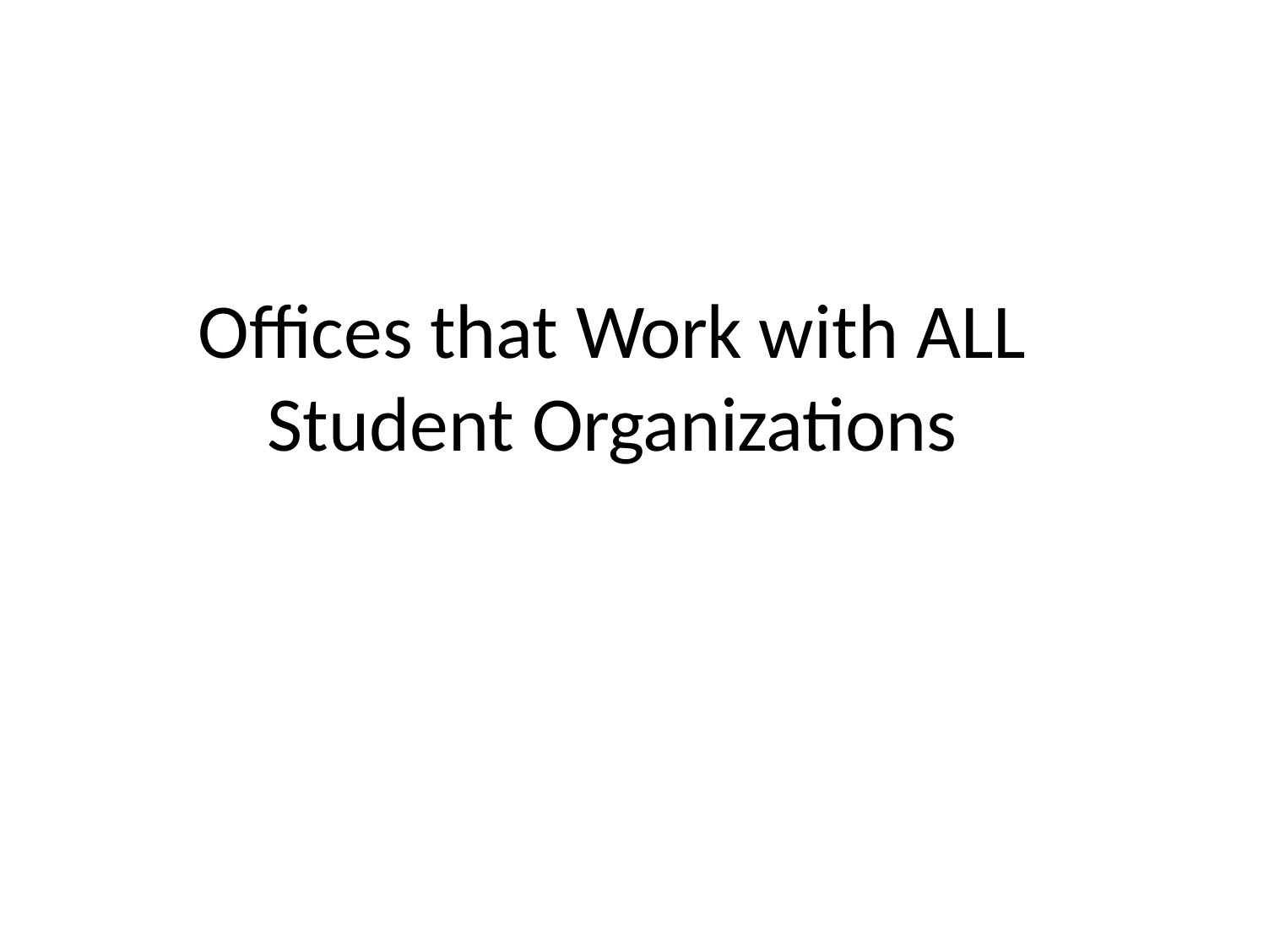

Offices that Work with ALL
Student Organizations